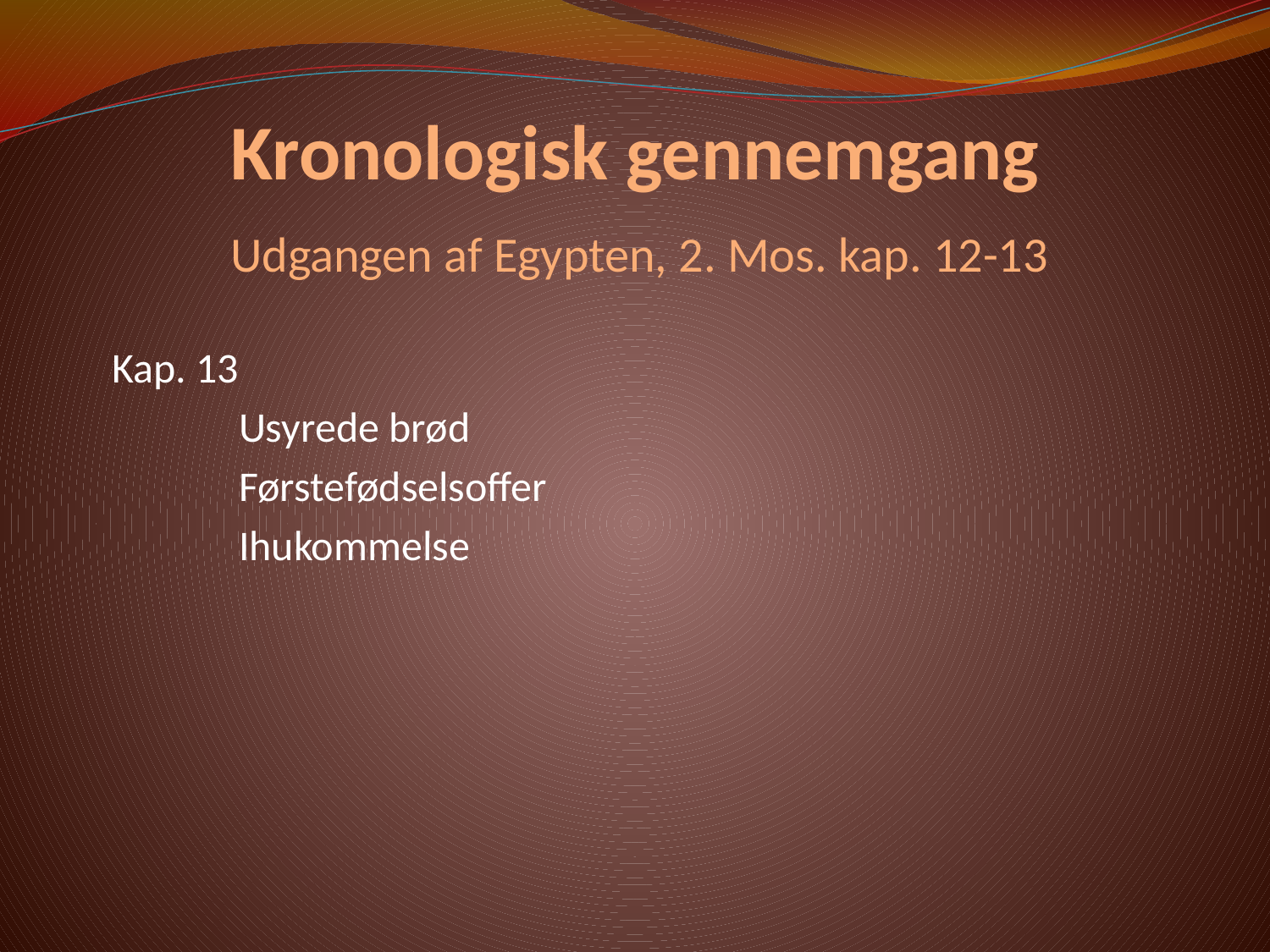

# Kronologisk gennemgang
Udgangen af Egypten, 2. Mos. kap. 12-13
Kap. 13
	Usyrede brød
	Førstefødselsoffer
	Ihukommelse